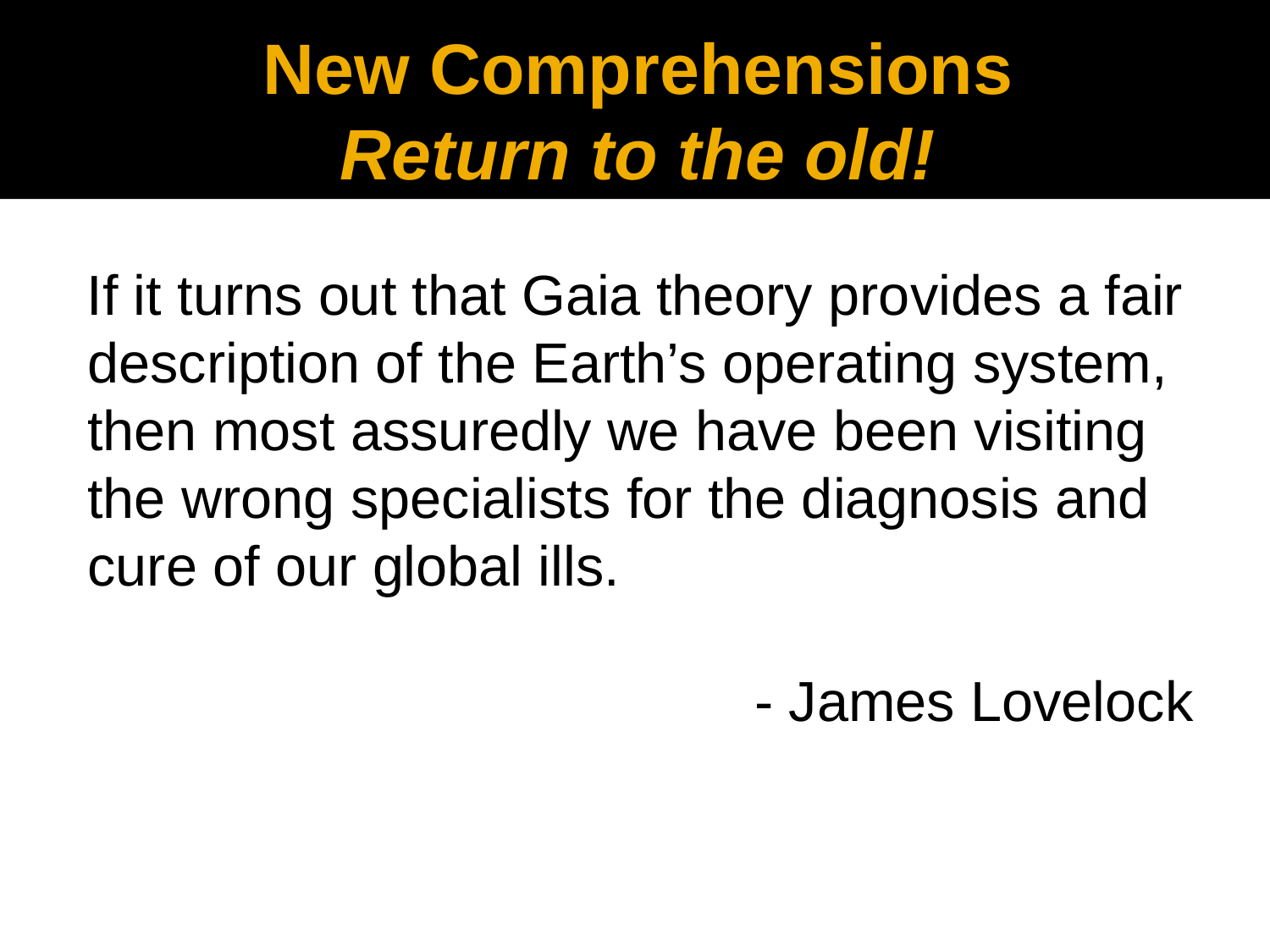

# New Comprehensions Return to the old!
If it turns out that Gaia theory provides a fair description of the Earth’s operating system, then most assuredly we have been visiting the wrong specialists for the diagnosis and cure of our global ills.

- James Lovelock